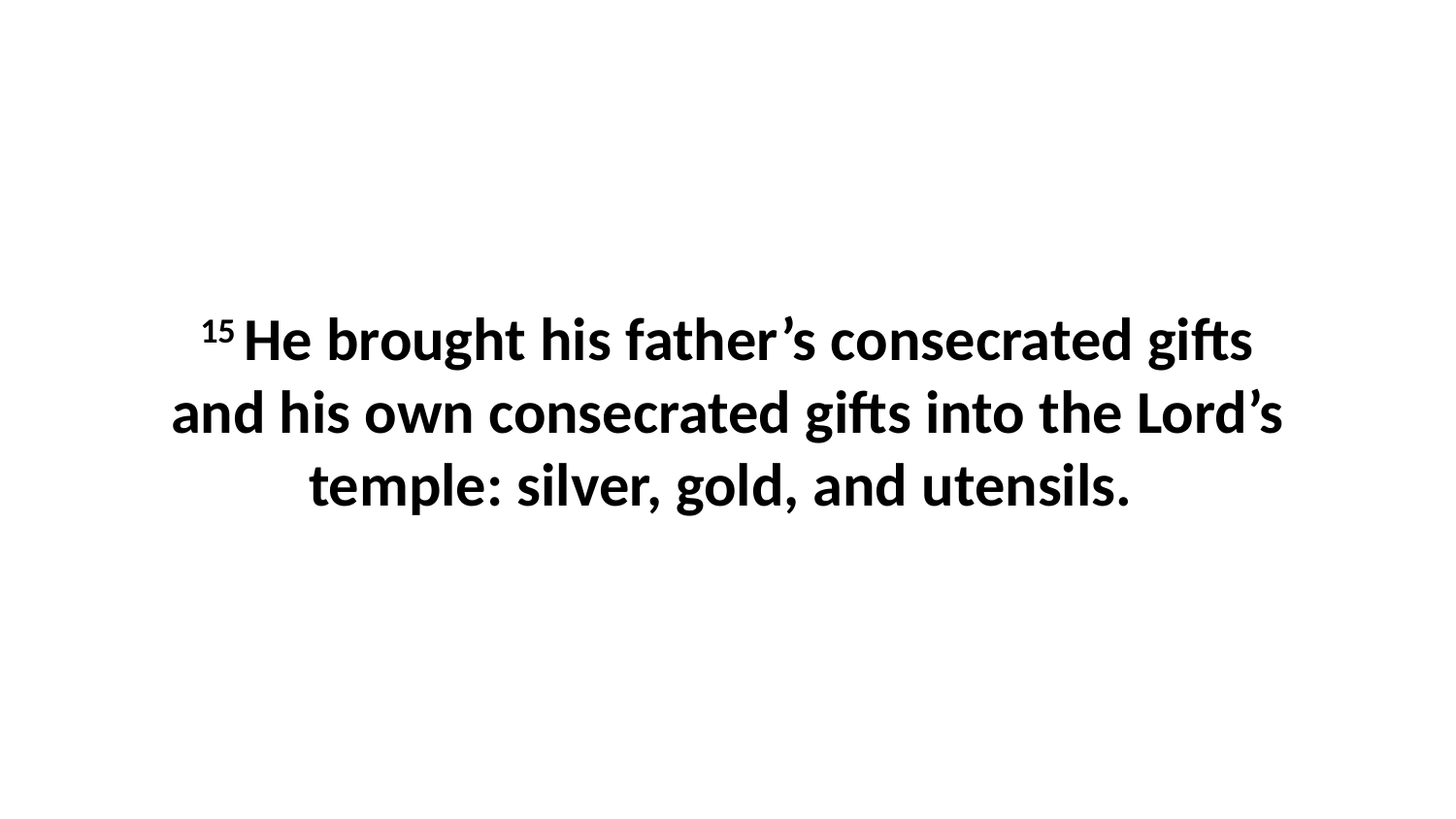

15 He brought his father’s consecrated gifts and his own consecrated gifts into the Lord’s temple: silver, gold, and utensils.